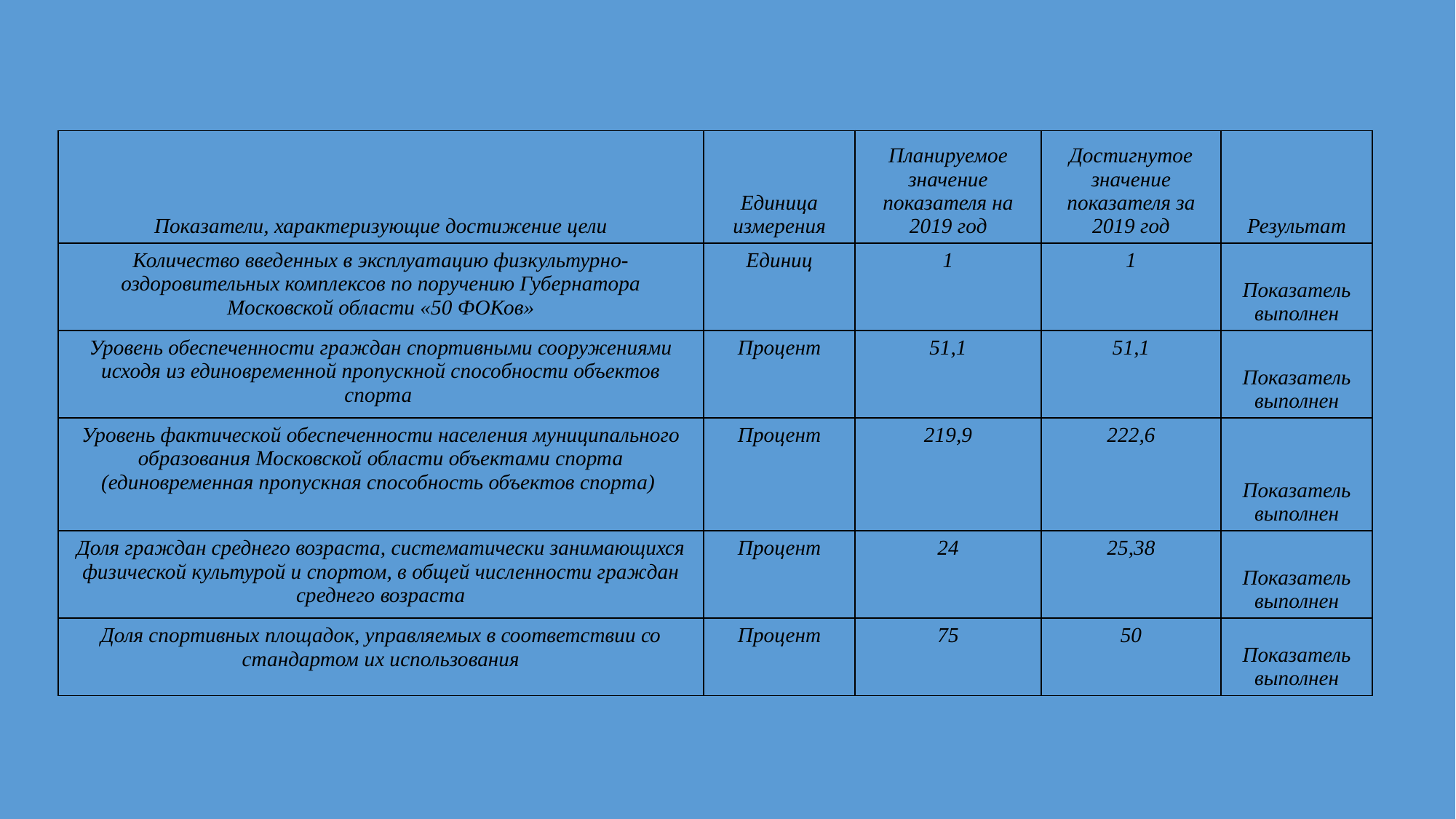

| Показатели, характеризующие достижение цели | Единица измерения | Планируемое значение показателя на 2019 год | Достигнутое значение показателя за 2019 год | Результат |
| --- | --- | --- | --- | --- |
| Количество введенных в эксплуатацию физкультурно-оздоровительных комплексов по поручению Губернатора Московской области «50 ФОКов» | Единиц | 1 | 1 | Показатель выполнен |
| Уровень обеспеченности граждан спортивными сооружениями исходя из единовременной пропускной способности объектов спорта | Процент | 51,1 | 51,1 | Показатель выполнен |
| Уровень фактической обеспеченности населения муниципального образования Московской области объектами спорта (единовременная пропускная способность объектов спорта) | Процент | 219,9 | 222,6 | Показатель выполнен |
| Доля граждан среднего возраста, систематически занимающихся физической культурой и спортом, в общей численности граждан среднего возраста | Процент | 24 | 25,38 | Показатель выполнен |
| Доля спортивных площадок, управляемых в соответствии со стандартом их использования | Процент | 75 | 50 | Показатель выполнен |